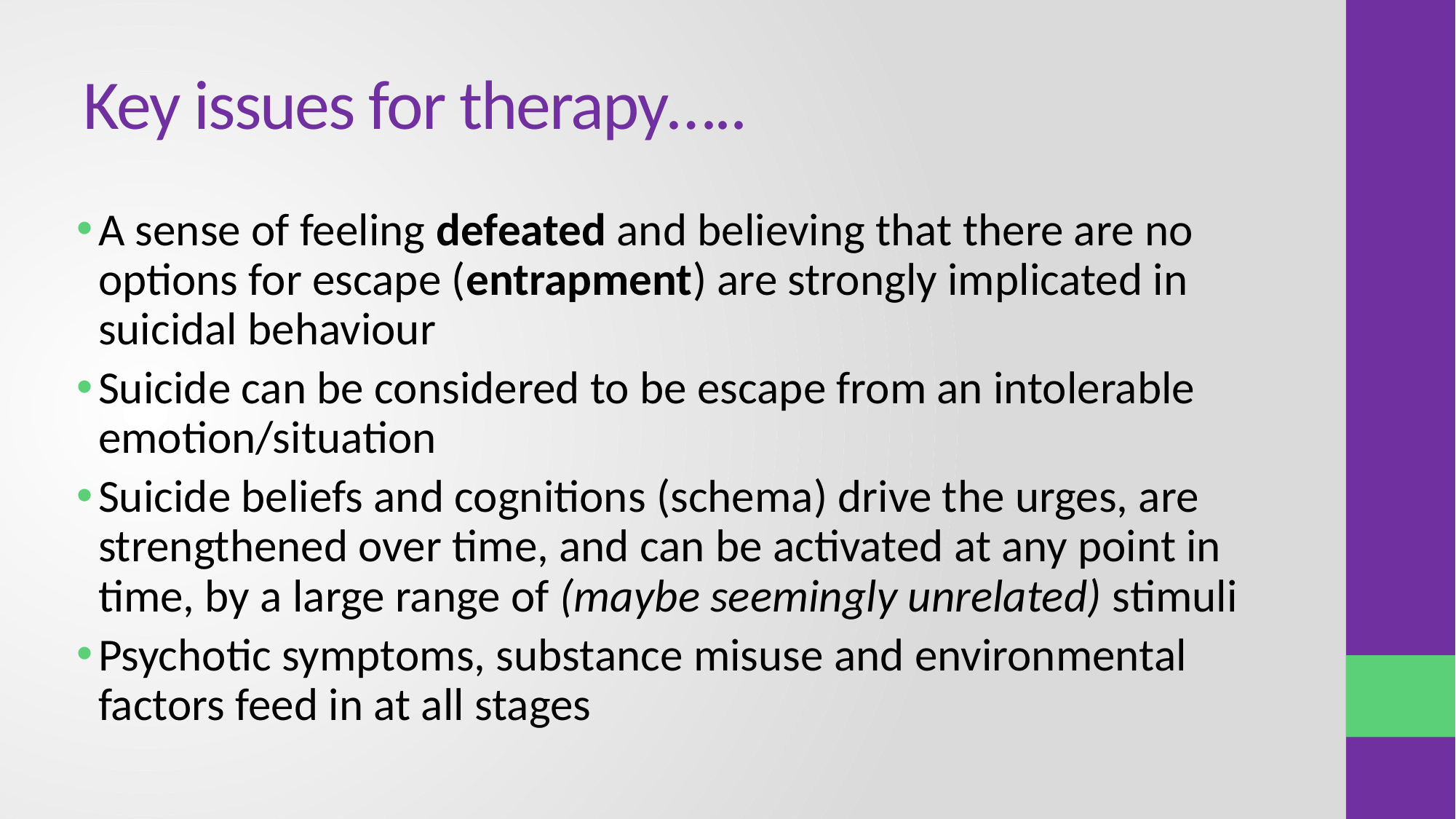

# Key issues for therapy…..

A sense of feeling defeated and believing that there are no options for escape (entrapment) are strongly implicated in suicidal behaviour
Suicide can be considered to be escape from an intolerable emotion/situation
Suicide beliefs and cognitions (schema) drive the urges, are strengthened over time, and can be activated at any point in time, by a large range of (maybe seemingly unrelated) stimuli
Psychotic symptoms, substance misuse and environmental factors feed in at all stages